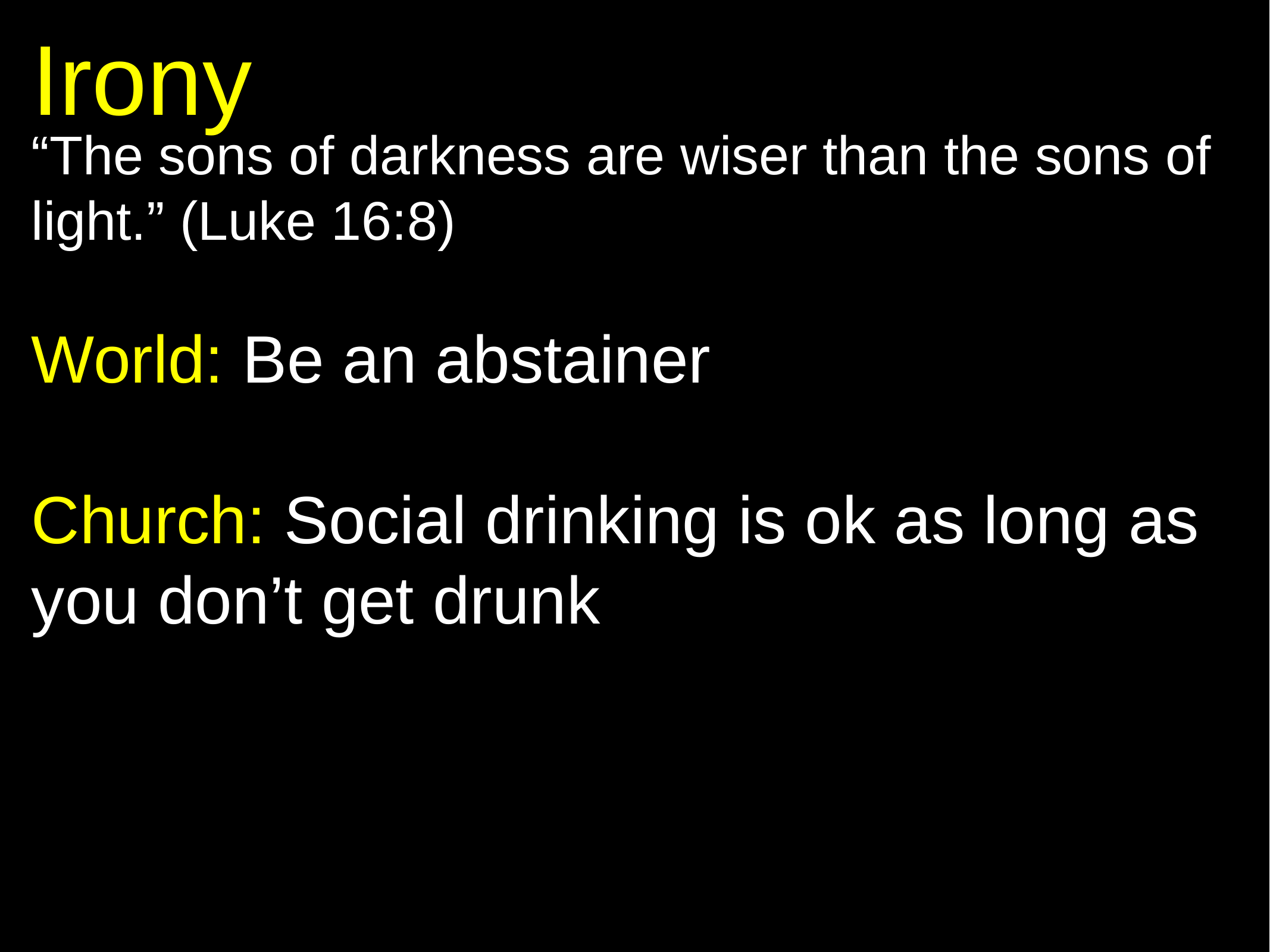

Irony
“The sons of darkness are wiser than the sons of light.” (Luke 16:8)

World: Be an abstainer

Church: Social drinking is ok as long as you don’t get drunk